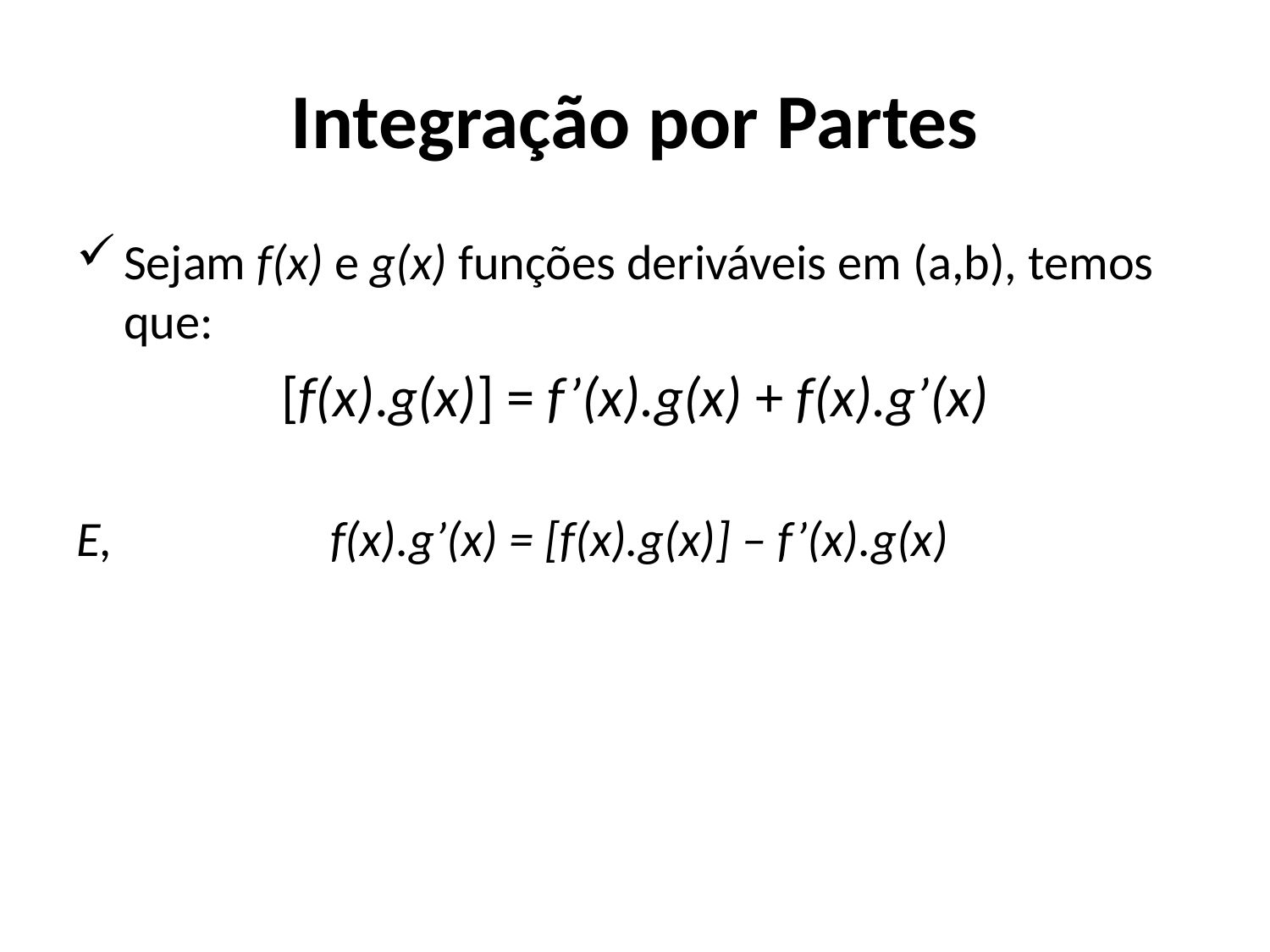

# Integração por Partes
Sejam f(x) e g(x) funções deriváveis em (a,b), temos que:
[f(x).g(x)] = f’(x).g(x) + f(x).g’(x)

E, 		f(x).g’(x) = [f(x).g(x)] – f’(x).g(x)